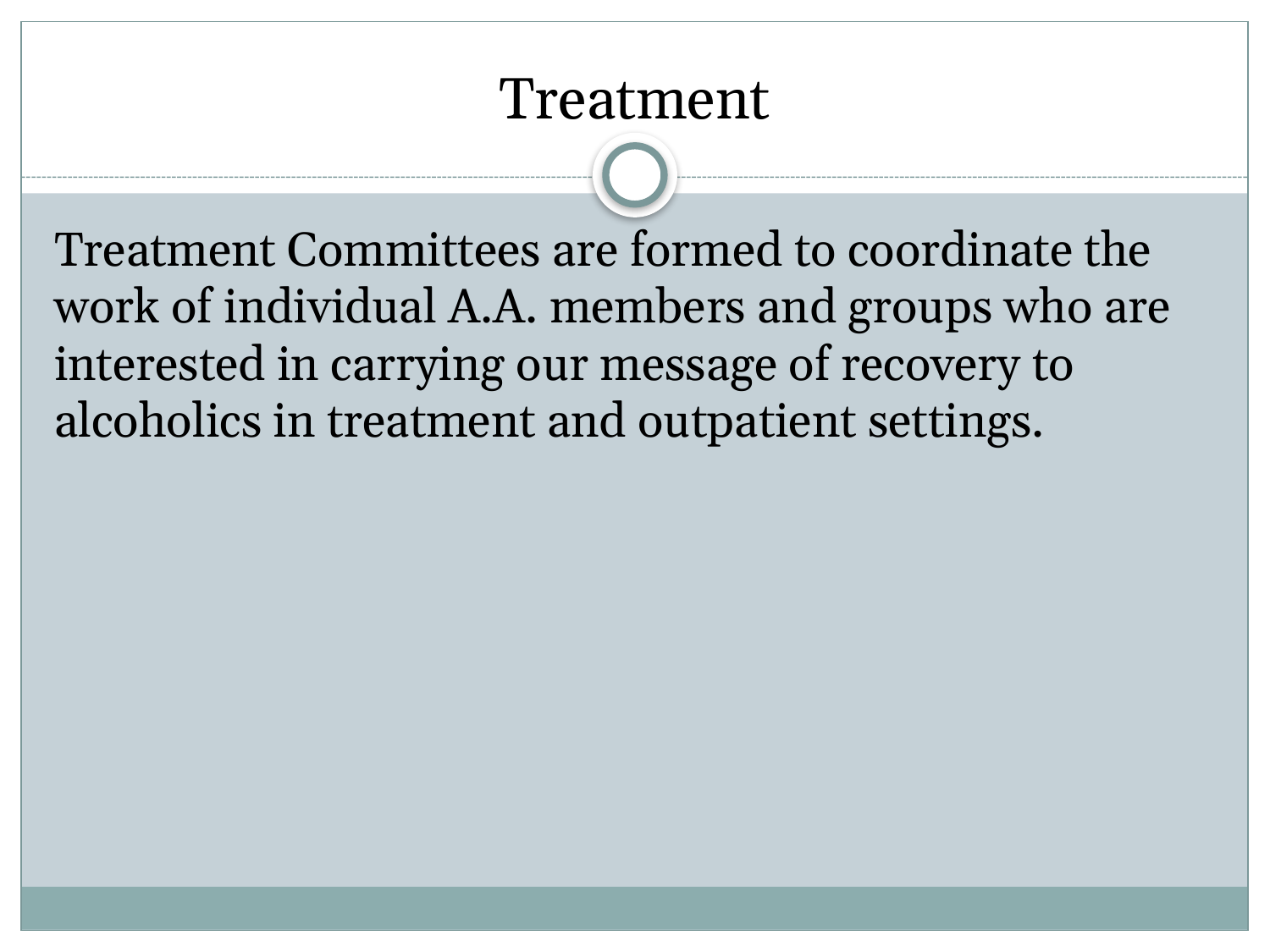

# Treatment
Treatment Committees are formed to coordinate the work of individual A.A. members and groups who are interested in carrying our message of recovery to alcoholics in treatment and outpatient settings.